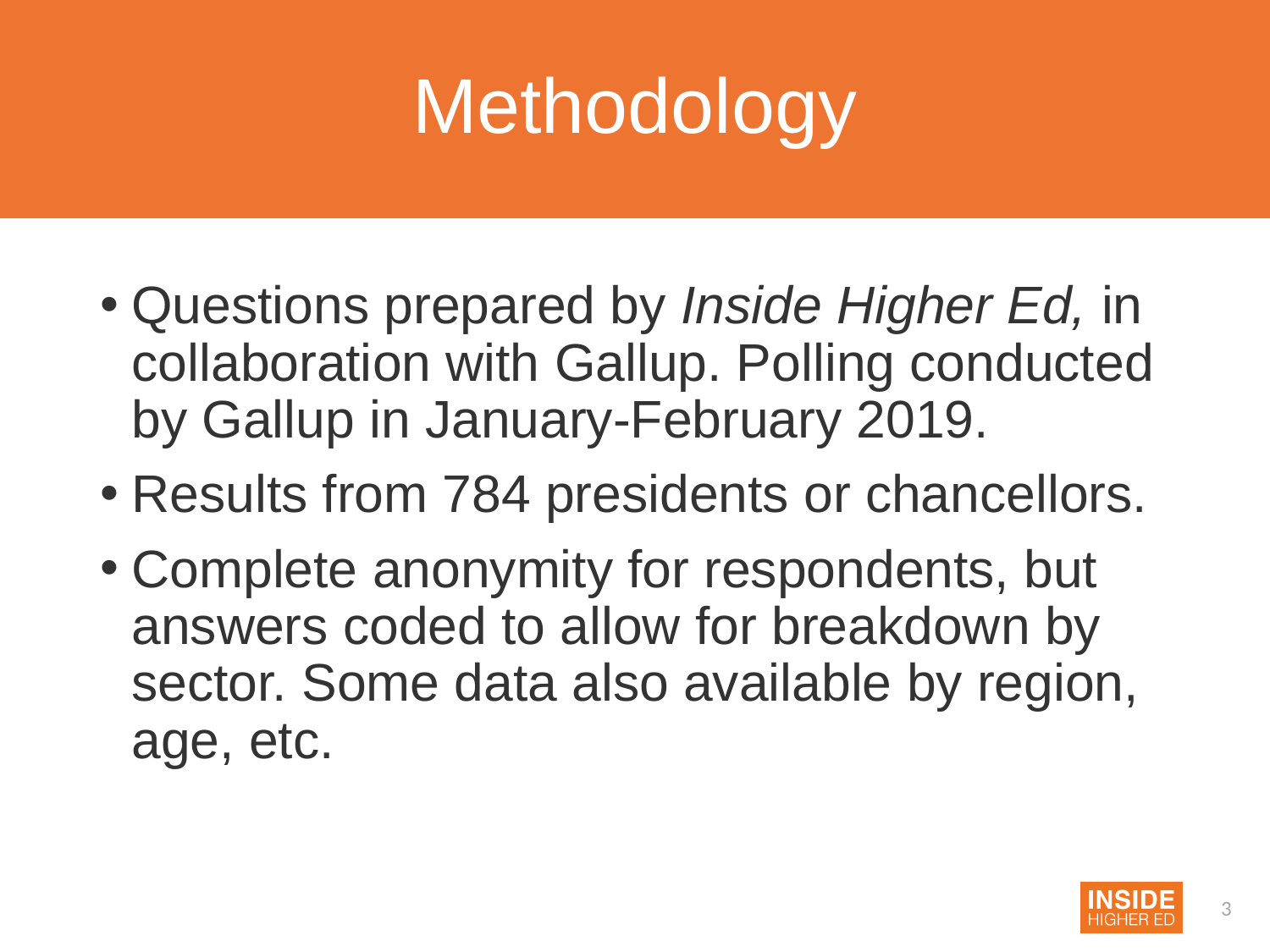

# Methodology
Questions prepared by Inside Higher Ed, in collaboration with Gallup. Polling conducted by Gallup in January-February 2019.
Results from 784 presidents or chancellors.
Complete anonymity for respondents, but answers coded to allow for breakdown by sector. Some data also available by region, age, etc.